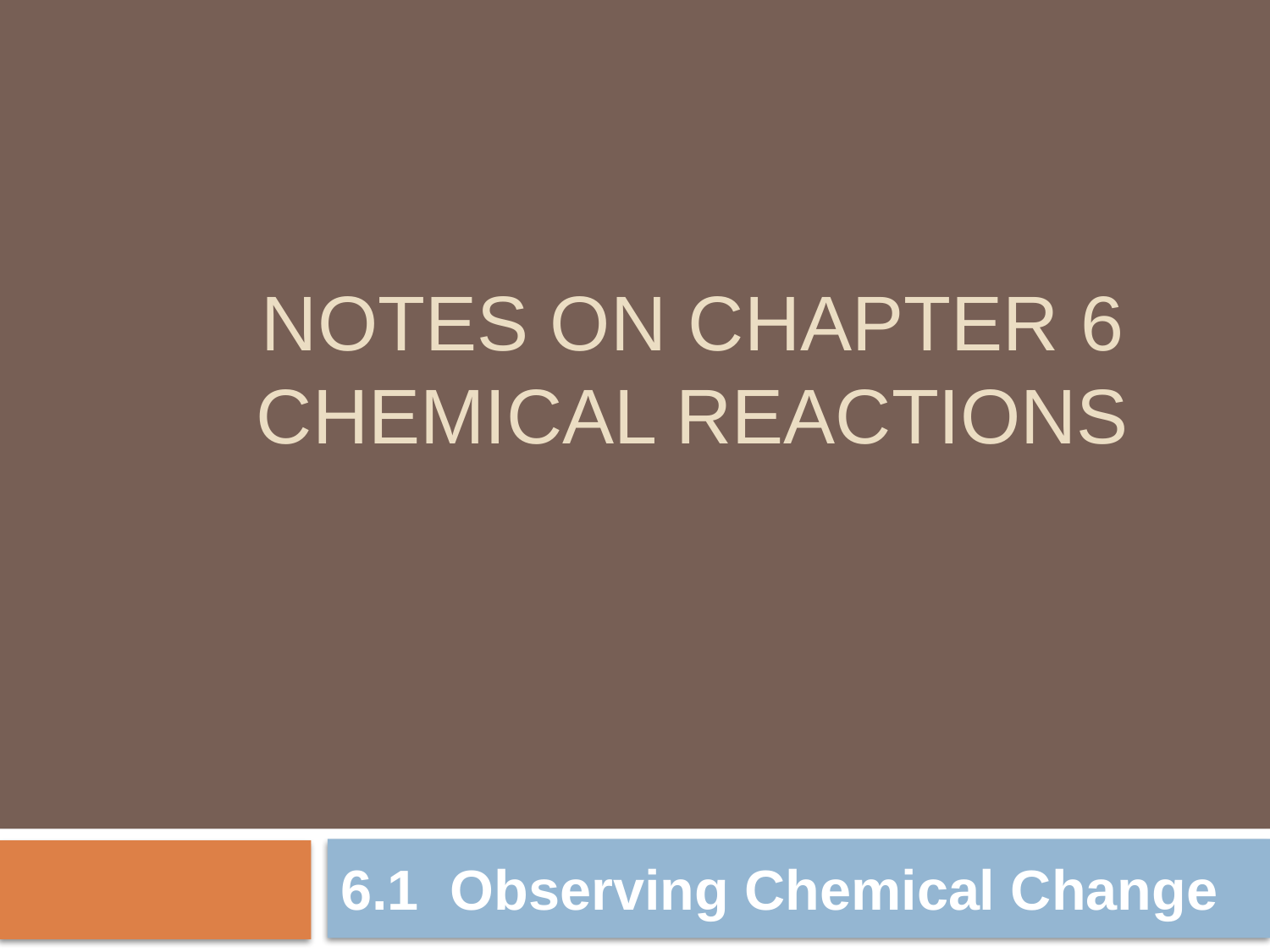

# NOTES on Chapter 6 Chemical Reactions
6.1  Observing Chemical Change